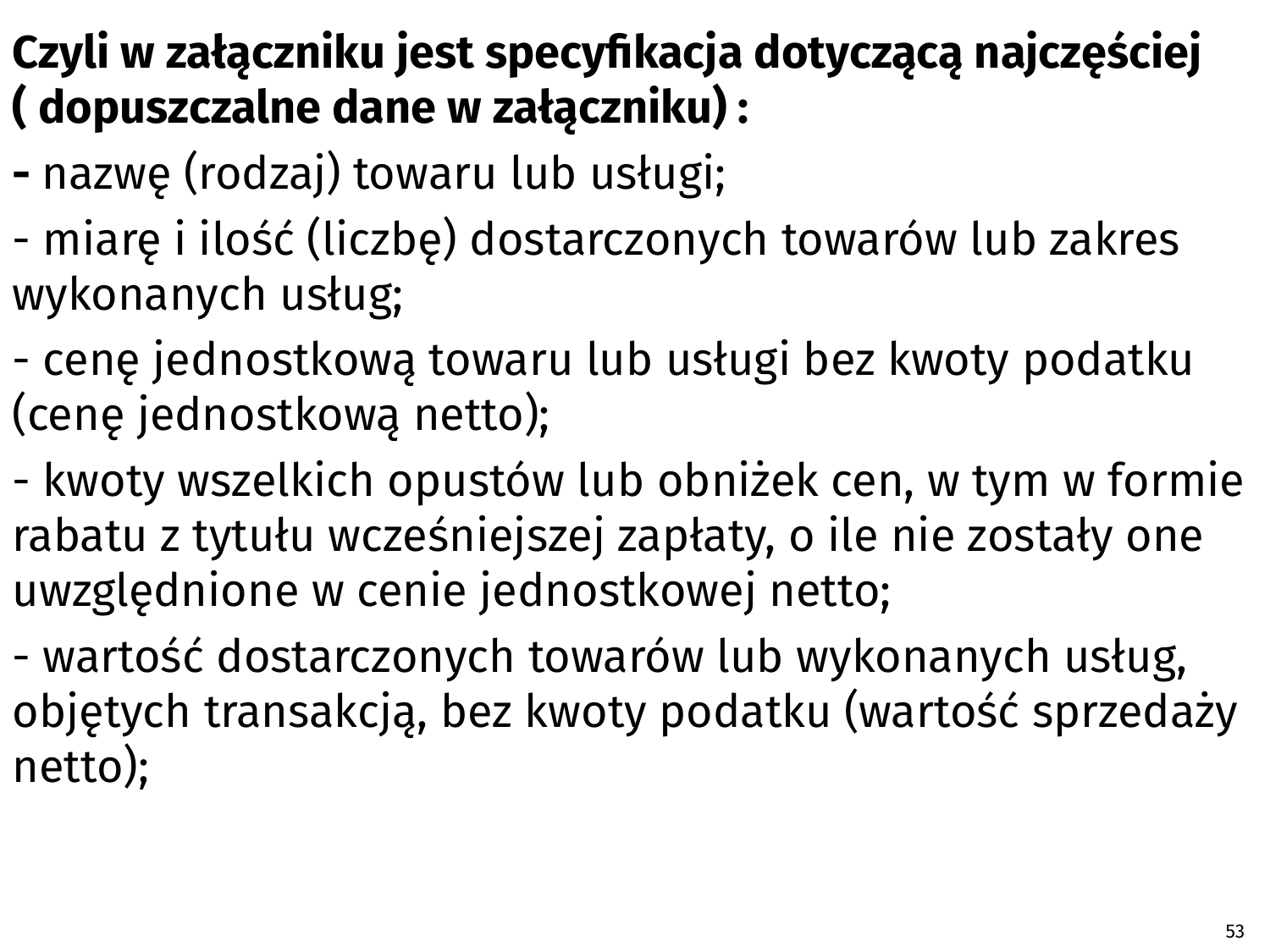

Czyli w załączniku jest specyfikacja dotyczącą najczęściej ( dopuszczalne dane w załączniku) :
- nazwę (rodzaj) towaru lub usługi;
- miarę i ilość (liczbę) dostarczonych towarów lub zakres wykonanych usług;
- cenę jednostkową towaru lub usługi bez kwoty podatku (cenę jednostkową netto);
- kwoty wszelkich opustów lub obniżek cen, w tym w formie rabatu z tytułu wcześniejszej zapłaty, o ile nie zostały one uwzględnione w cenie jednostkowej netto;
- wartość dostarczonych towarów lub wykonanych usług, objętych transakcją, bez kwoty podatku (wartość sprzedaży netto);

#
53